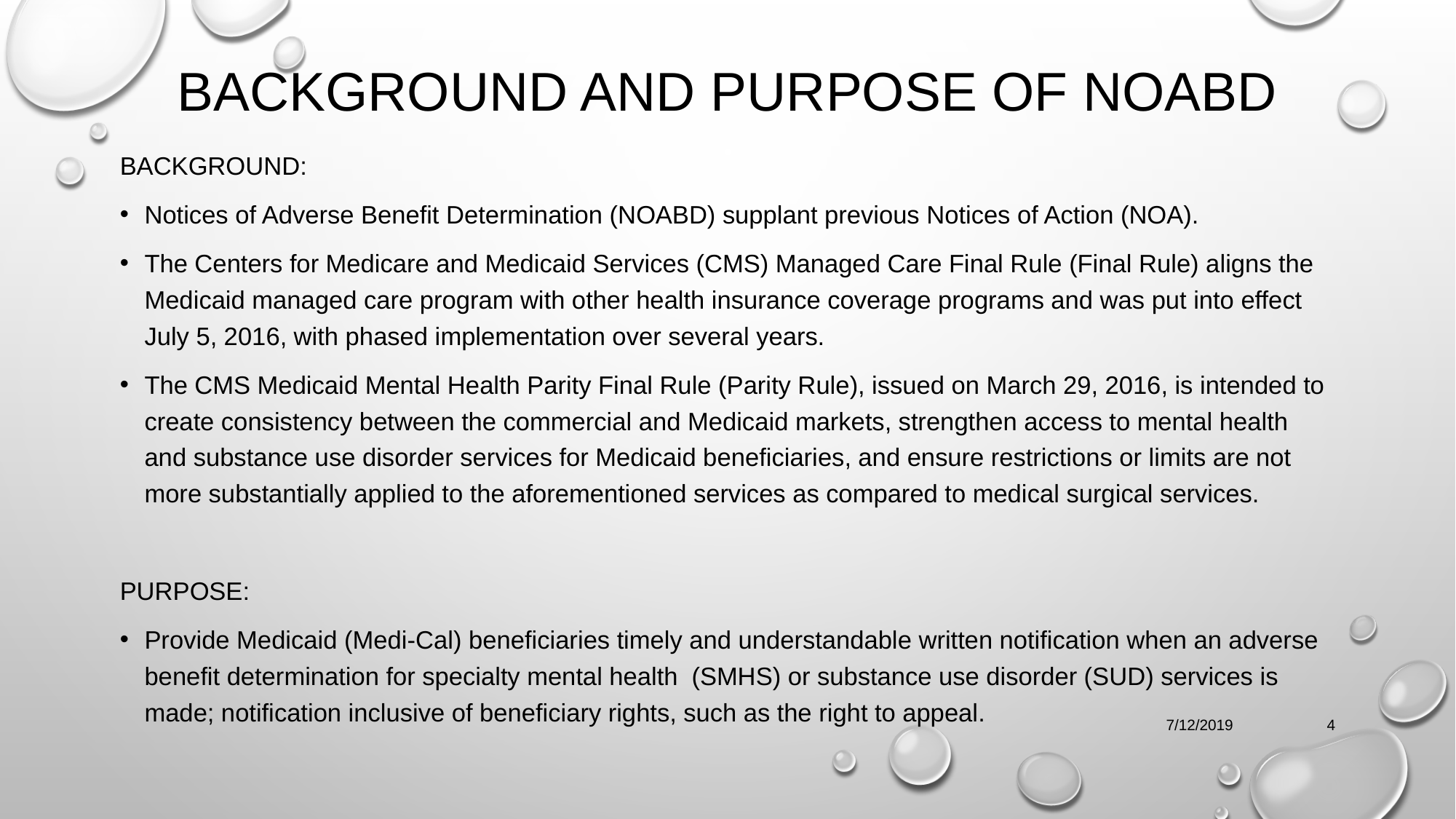

# Background and Purpose OF noabd
BACKGROUND:
Notices of Adverse Benefit Determination (NOABD) supplant previous Notices of Action (NOA).
The Centers for Medicare and Medicaid Services (CMS) Managed Care Final Rule (Final Rule) aligns the Medicaid managed care program with other health insurance coverage programs and was put into effect July 5, 2016, with phased implementation over several years.
The CMS Medicaid Mental Health Parity Final Rule (Parity Rule), issued on March 29, 2016, is intended to create consistency between the commercial and Medicaid markets, strengthen access to mental health and substance use disorder services for Medicaid beneficiaries, and ensure restrictions or limits are not more substantially applied to the aforementioned services as compared to medical surgical services.

PURPOSE:
Provide Medicaid (Medi-Cal) beneficiaries timely and understandable written notification when an adverse benefit determination for specialty mental health  (SMHS) or substance use disorder (SUD) services is made; notification inclusive of beneficiary rights, such as the right to appeal.

7/12/2019
4